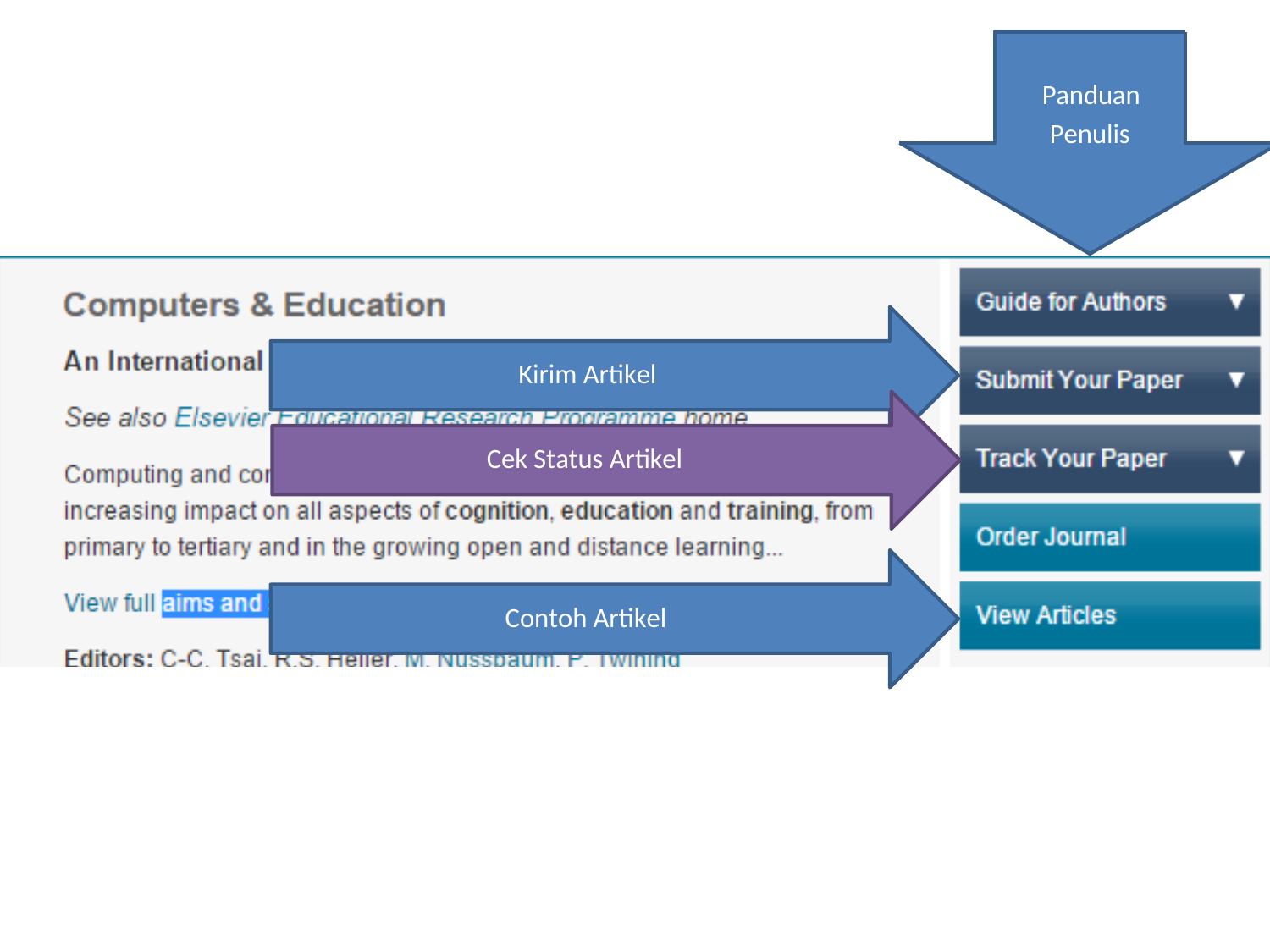

Panduan
Penulis

Kirim Artikel

Cek Status Artikel

Contoh Artikel